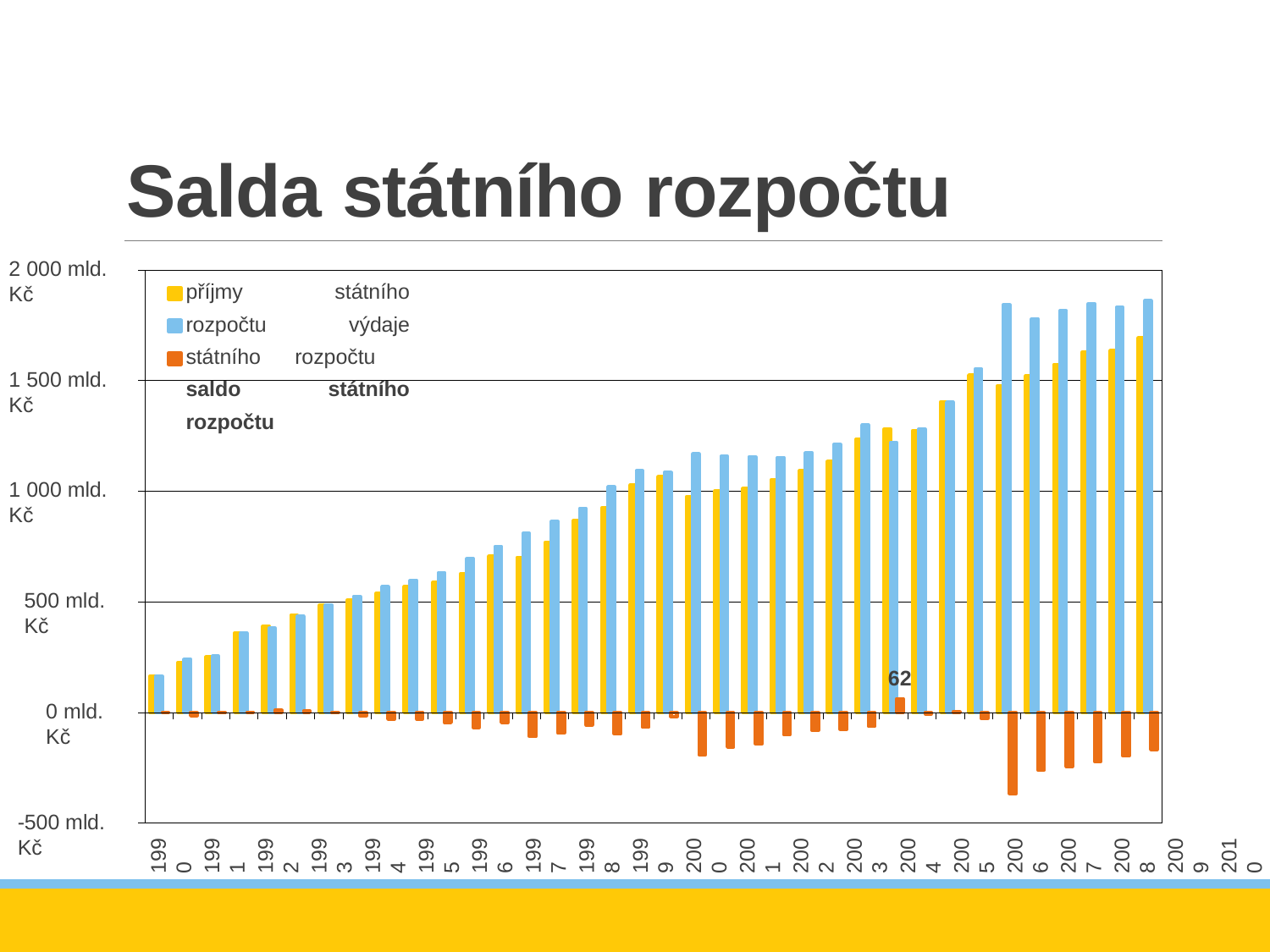

# Salda státního rozpočtu

2 000 mld. Kč
příjmy státního rozpočtu  výdaje státního rozpočtu  saldo státního rozpočtu

1 500 mld. Kč

1 000 mld. Kč

500 mld. Kč

62

0 mld. Kč

-500 mld. Kč

1990
1991
1992
1993
1994
1995
1996
1997
1998
1999
2000
2001
2002
2003
2004
2005
2006
2007
2008
2009
2010
2011
2012
2013
2014
2015
2016
2017
2018
2019
2020
2021
2022
2023
2024
2025